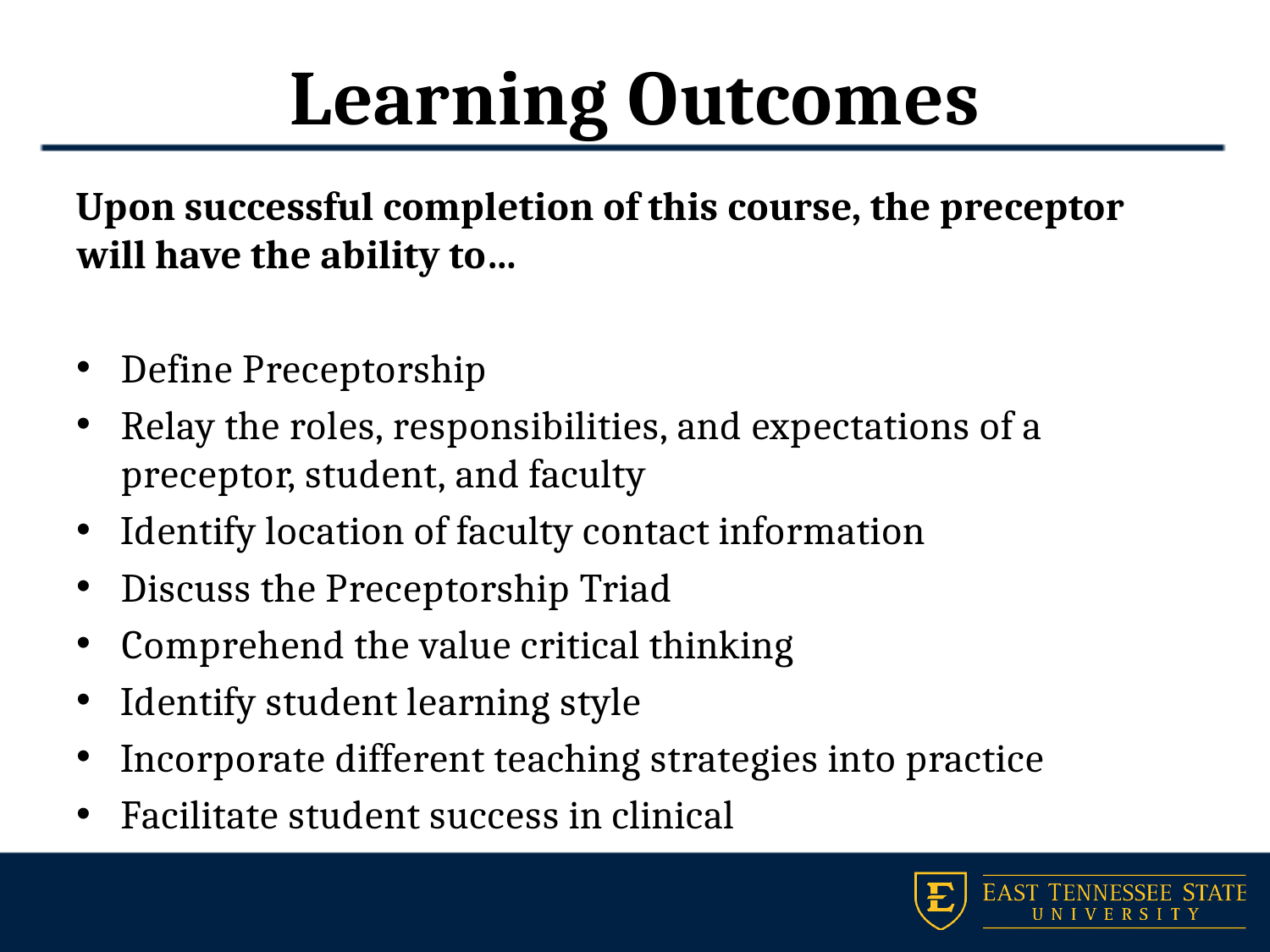

# Learning Outcomes
Upon successful completion of this course, the preceptor will have the ability to…

Define Preceptorship
Relay the roles, responsibilities, and expectations of a preceptor, student, and faculty
Identify location of faculty contact information
Discuss the Preceptorship Triad
Comprehend the value critical thinking
Identify student learning style
Incorporate different teaching strategies into practice
Facilitate student success in clinical